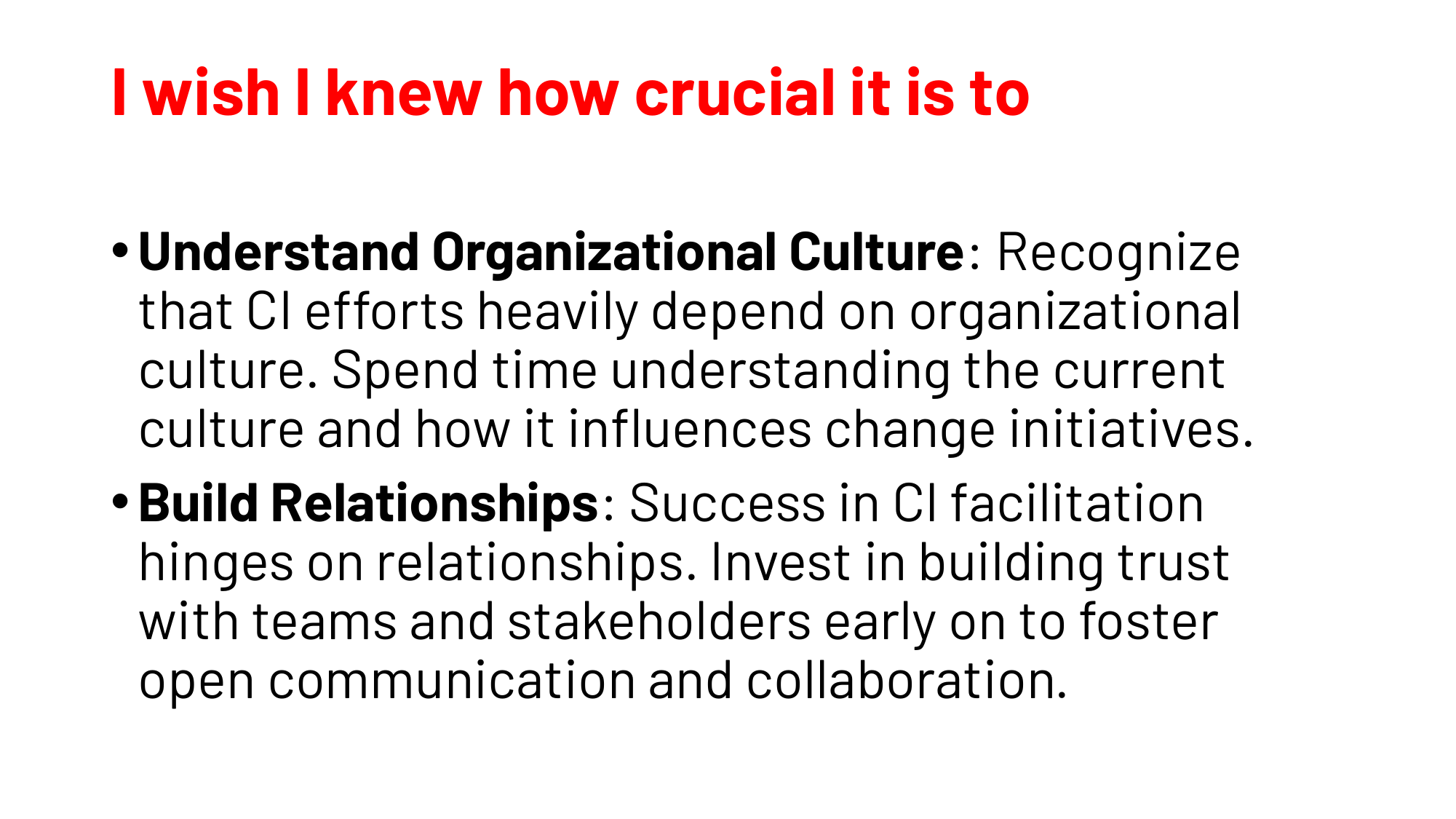

# I wish I knew how crucial it is to
Understand Organizational Culture: Recognize that CI efforts heavily depend on organizational culture. Spend time understanding the current culture and how it influences change initiatives.
Build Relationships: Success in CI facilitation hinges on relationships. Invest in building trust with teams and stakeholders early on to foster open communication and collaboration.